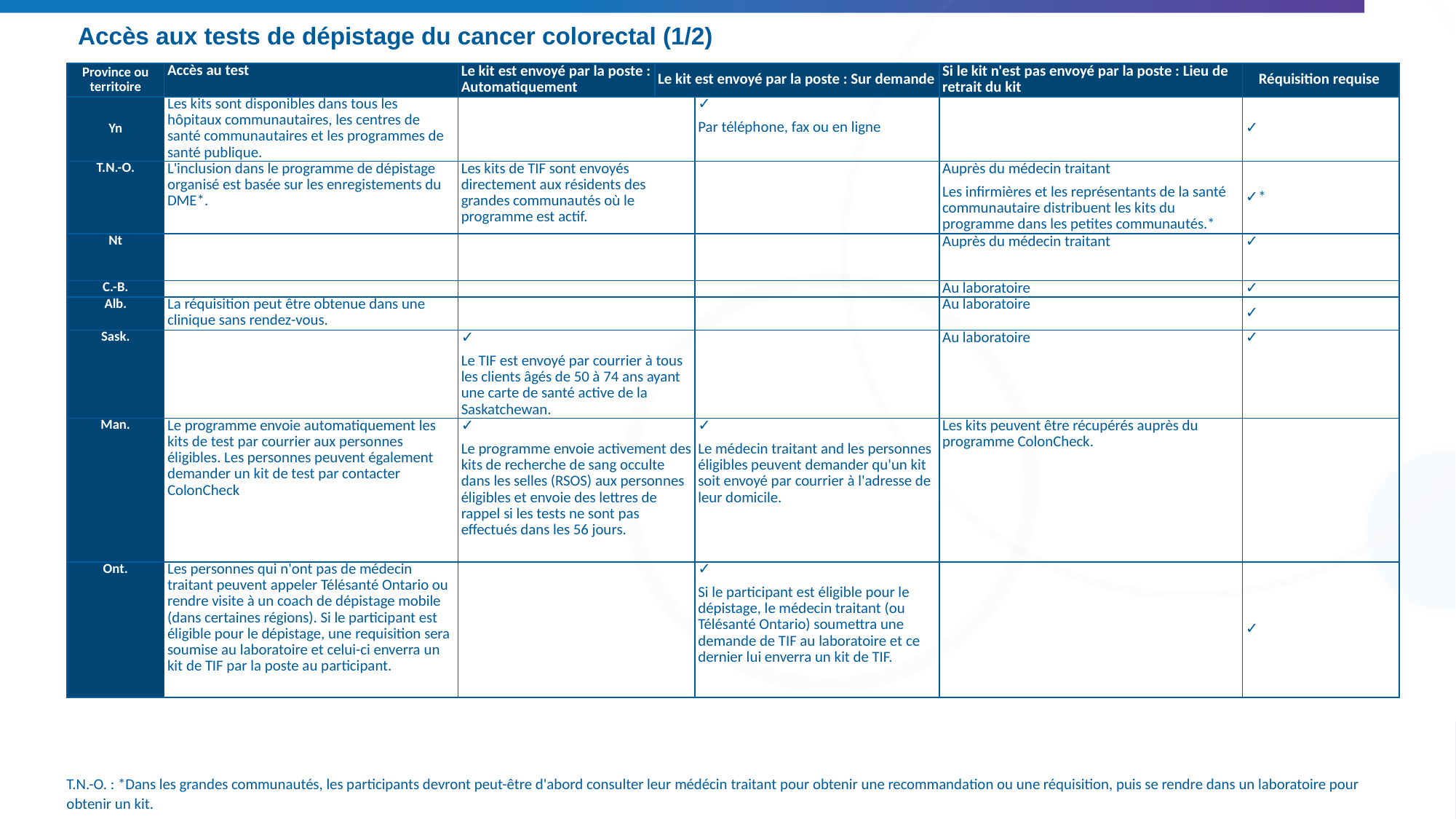

# Accès aux tests de dépistage du cancer colorectal (1/2)
| Province ou territoire | Accès au test | Le kit est envoyé par la poste : Automatiquement | Le kit est envoyé par la poste : Sur demande |  | Si le kit n'est pas envoyé par la poste : Lieu de retrait du kit | Réquisition requise |
| --- | --- | --- | --- | --- | --- | --- |
| Yn | Les kits sont disponibles dans tous les hôpitaux communautaires, les centres de santé communautaires et les programmes de santé publique. |  |  | ✓ Par téléphone, fax ou en ligne |  | ✓ |
| T.N.-O. | L'inclusion dans le programme de dépistage organisé est basée sur les enregistements du DME\*. | Les kits de TIF sont envoyés directement aux résidents des grandes communautés où le programme est actif. |  |  | Auprès du médecin traitant Les infirmières et les représentants de la santé communautaire distribuent les kits du programme dans les petites communautés.\* | ✓\* |
| Nt |  |  |  |  | Auprès du médecin traitant | ✓ |
| C.-B. |  |  |  |  | Au laboratoire | ✓ |
| Alb. | La réquisition peut être obtenue dans une clinique sans rendez-vous. |  |  |  | Au laboratoire | ✓ |
| Sask. |  | ✓ Le TIF est envoyé par courrier à tous les clients âgés de 50 à 74 ans ayant une carte de santé active de la Saskatchewan. |  |  | Au laboratoire | ✓ |
| Man. | Le programme envoie automatiquement les kits de test par courrier aux personnes éligibles. Les personnes peuvent également demander un kit de test par contacter ColonCheck | ✓ Le programme envoie activement des kits de recherche de sang occulte dans les selles (RSOS) aux personnes éligibles et envoie des lettres de rappel si les tests ne sont pas effectués dans les 56 jours. |  | ✓ Le médecin traitant and les personnes éligibles peuvent demander qu'un kit soit envoyé par courrier à l'adresse de leur domicile. | Les kits peuvent être récupérés auprès du programme ColonCheck. |  |
| Ont. | Les personnes qui n'ont pas de médecin traitant peuvent appeler Télésanté Ontario ou rendre visite à un coach de dépistage mobile (dans certaines régions). Si le participant est éligible pour le dépistage, une requisition sera soumise au laboratoire et celui-ci enverra un kit de TIF par la poste au participant. |  |  | ✓ Si le participant est éligible pour le dépistage, le médecin traitant (ou Télésanté Ontario) soumettra une demande de TIF au laboratoire et ce dernier lui enverra un kit de TIF. |  | ✓ |
T.N.-O. : *Dans les grandes communautés, les participants devront peut-être d'abord consulter leur médécin traitant pour obtenir une recommandation ou une réquisition, puis se rendre dans un laboratoire pour obtenir un kit.